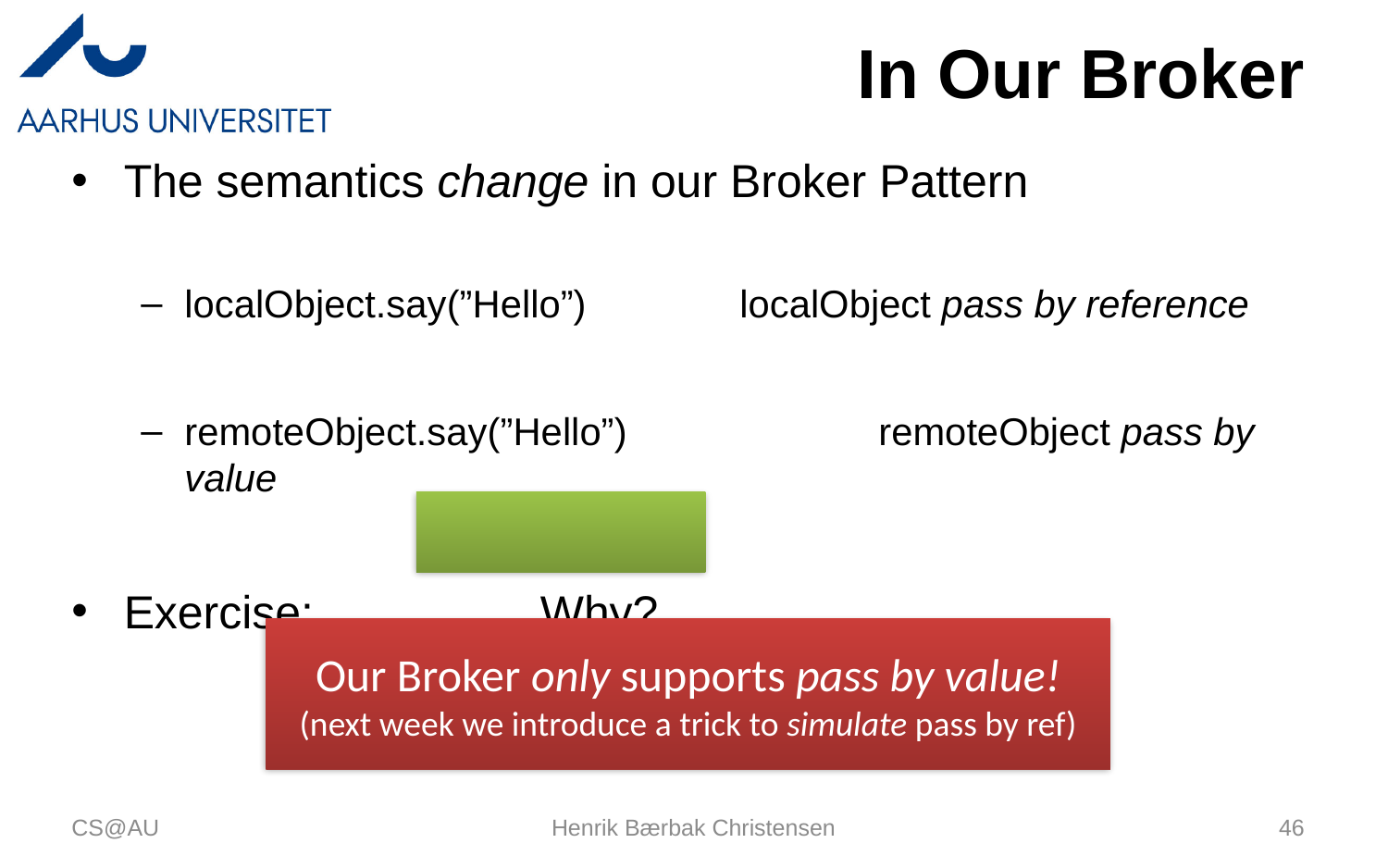

# In Our Broker
The semantics change in our Broker Pattern

localObject.say(”Hello”)		localObject pass by reference

remoteObject.say(”Hello”)		remoteObject pass by value

Exercise:		Why?

Our Broker only supports pass by value!
(next week we introduce a trick to simulate pass by ref)
CS@AU
Henrik Bærbak Christensen
46